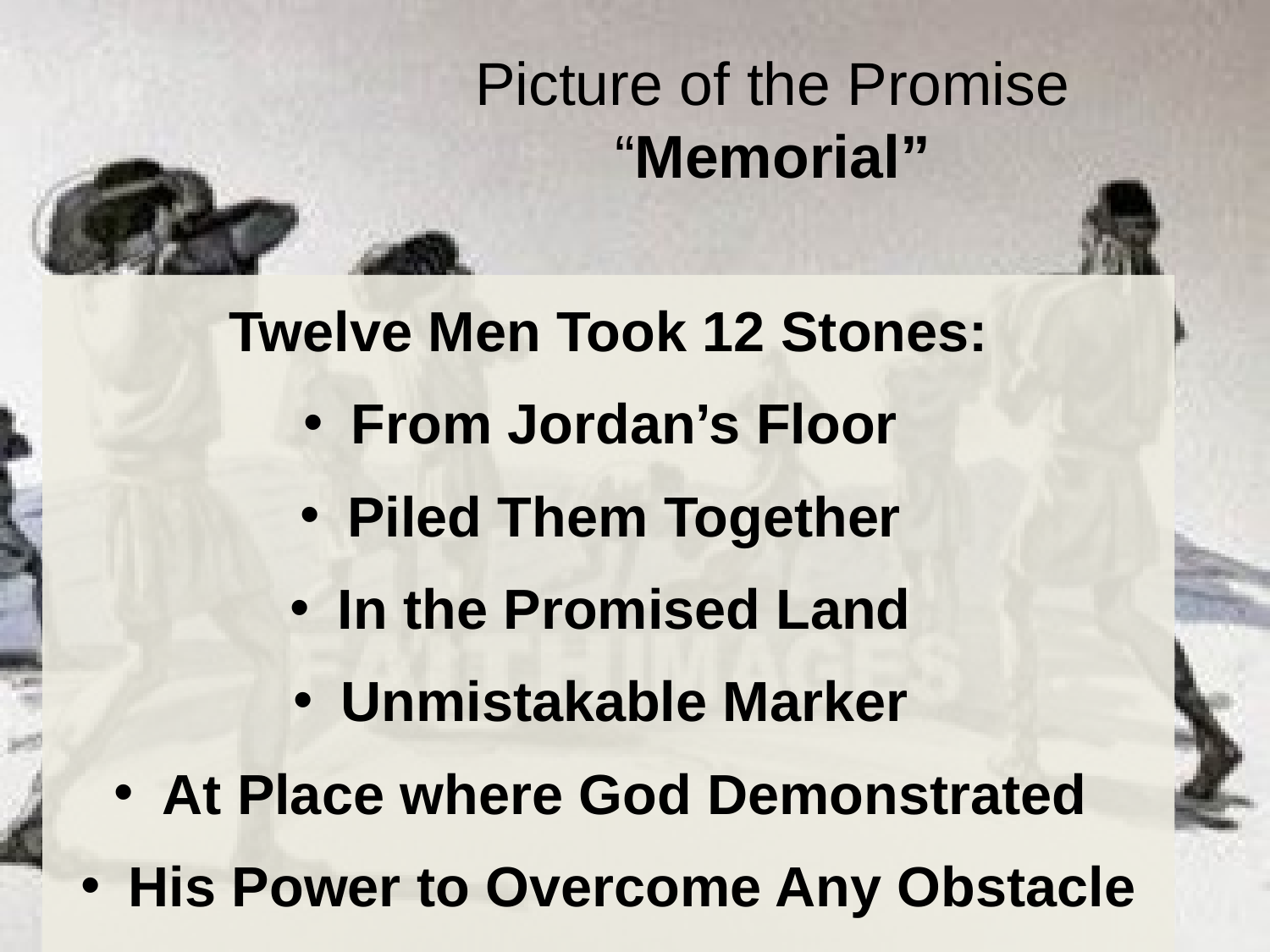

# Picture of the Promise “Memorial”
Twelve Men Took 12 Stones:
From Jordan’s Floor
Piled Them Together
In the Promised Land
Unmistakable Marker
At Place where God Demonstrated
His Power to Overcome Any Obstacle